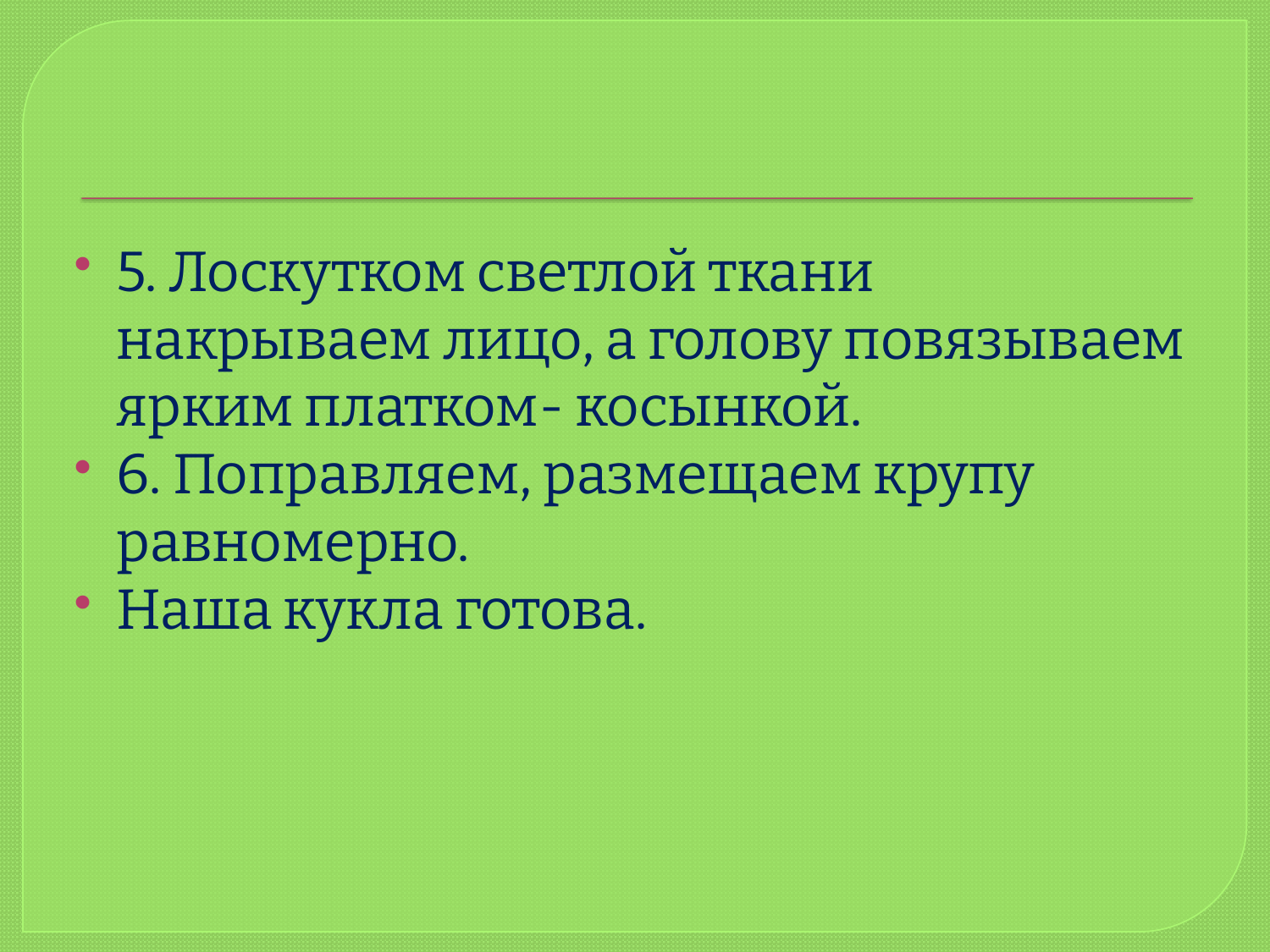

#
5. Лоскутком светлой ткани накрываем лицо, а голову повязываем ярким платком- косынкой.
6. Поправляем, размещаем крупу равномерно.
Наша кукла готова.